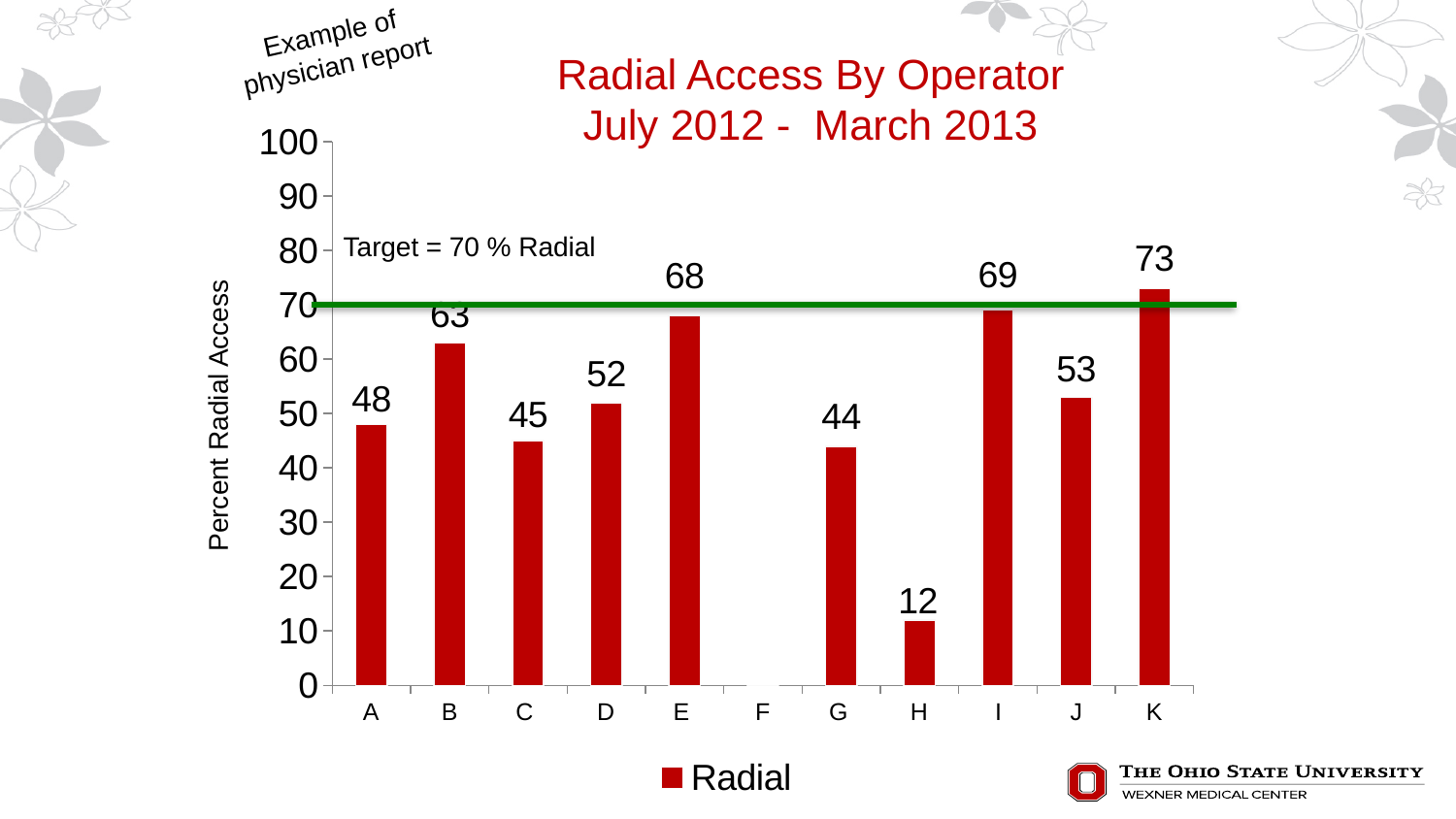

Example of physician report
Radial Access By Operator
July 2012 -  March 2013

### Chart

| Category | Radial |
|---|---|
| A | 48.0 |
| B | 63.0 |
| C  | 45.0 |
| D | 52.0 |
| E  | 68.0 |
| F | 0.0 |
| G  | 44.0 |
| H | 12.0 |
| I | 69.0 |
| J | 53.0 |
| K | 73.0 |
Target = 70 % Radial
Percent Radial Access